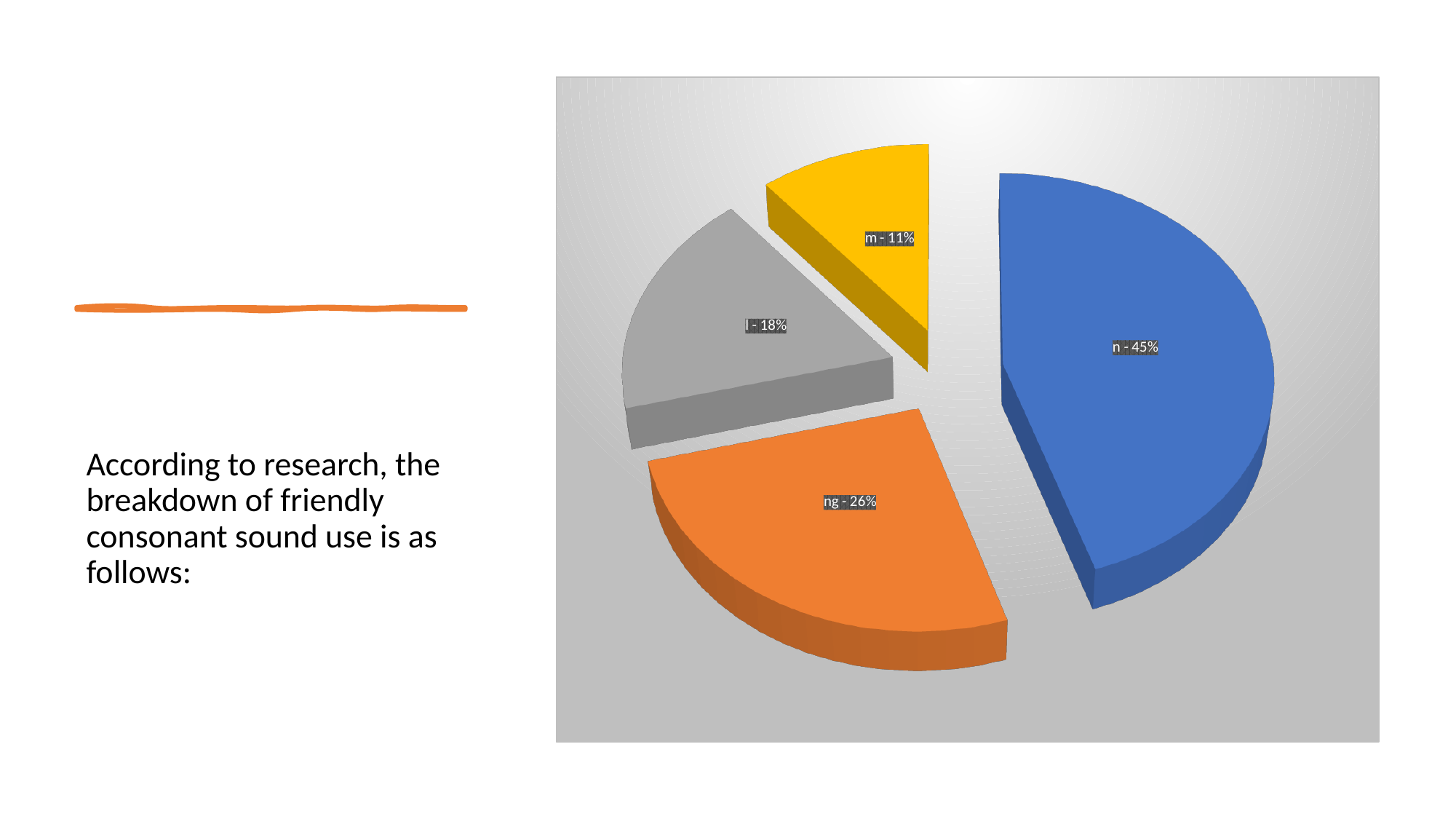

[unsupported chart]

According to research, the breakdown of friendly consonant sound use is as follows: